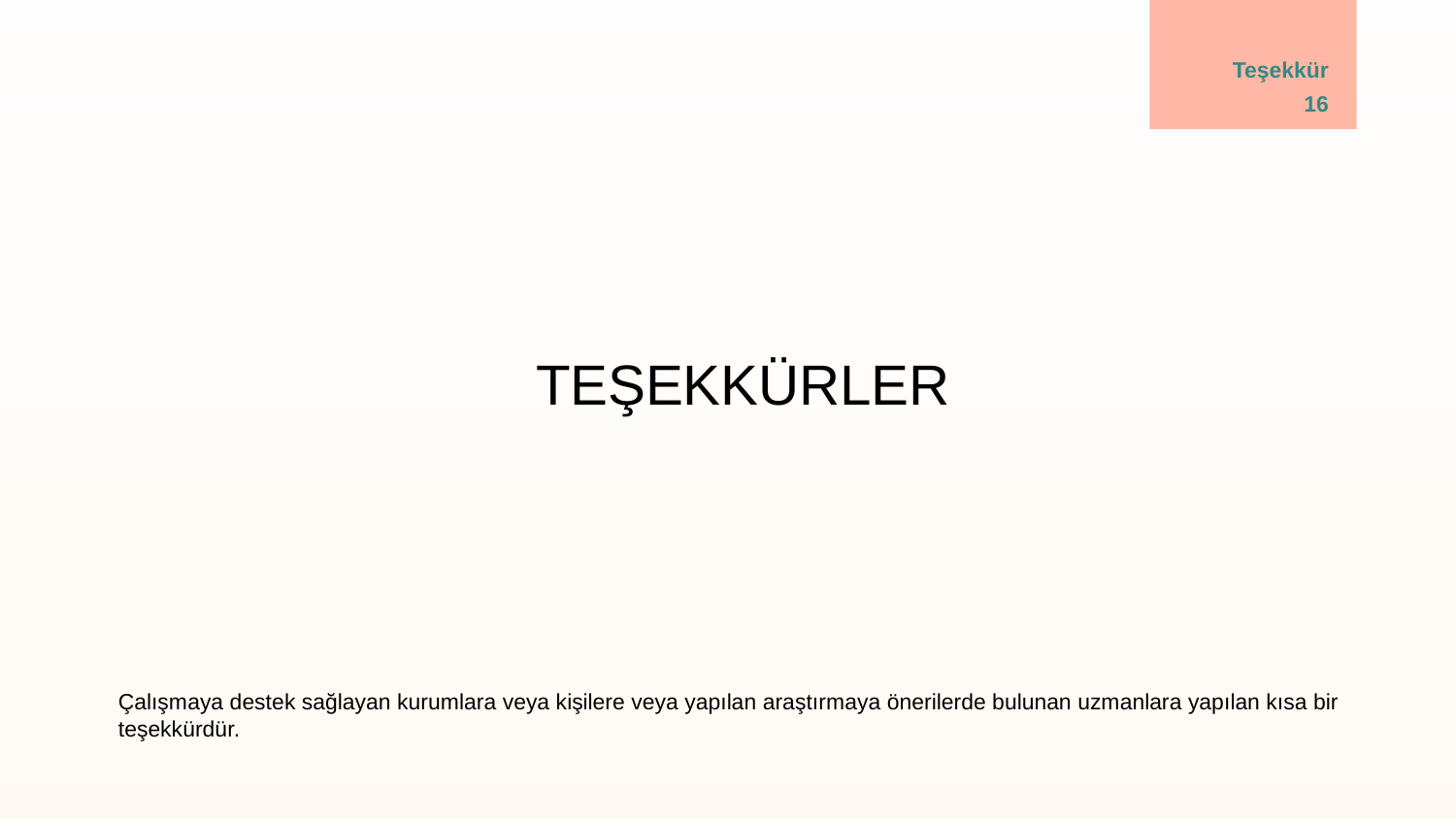

# Teşekkür
16
TEŞEKKÜRLER
Çalışmaya destek sağlayan kurumlara veya kişilere veya yapılan araştırmaya önerilerde bulunan uzmanlara yapılan kısa bir teşekkürdür.